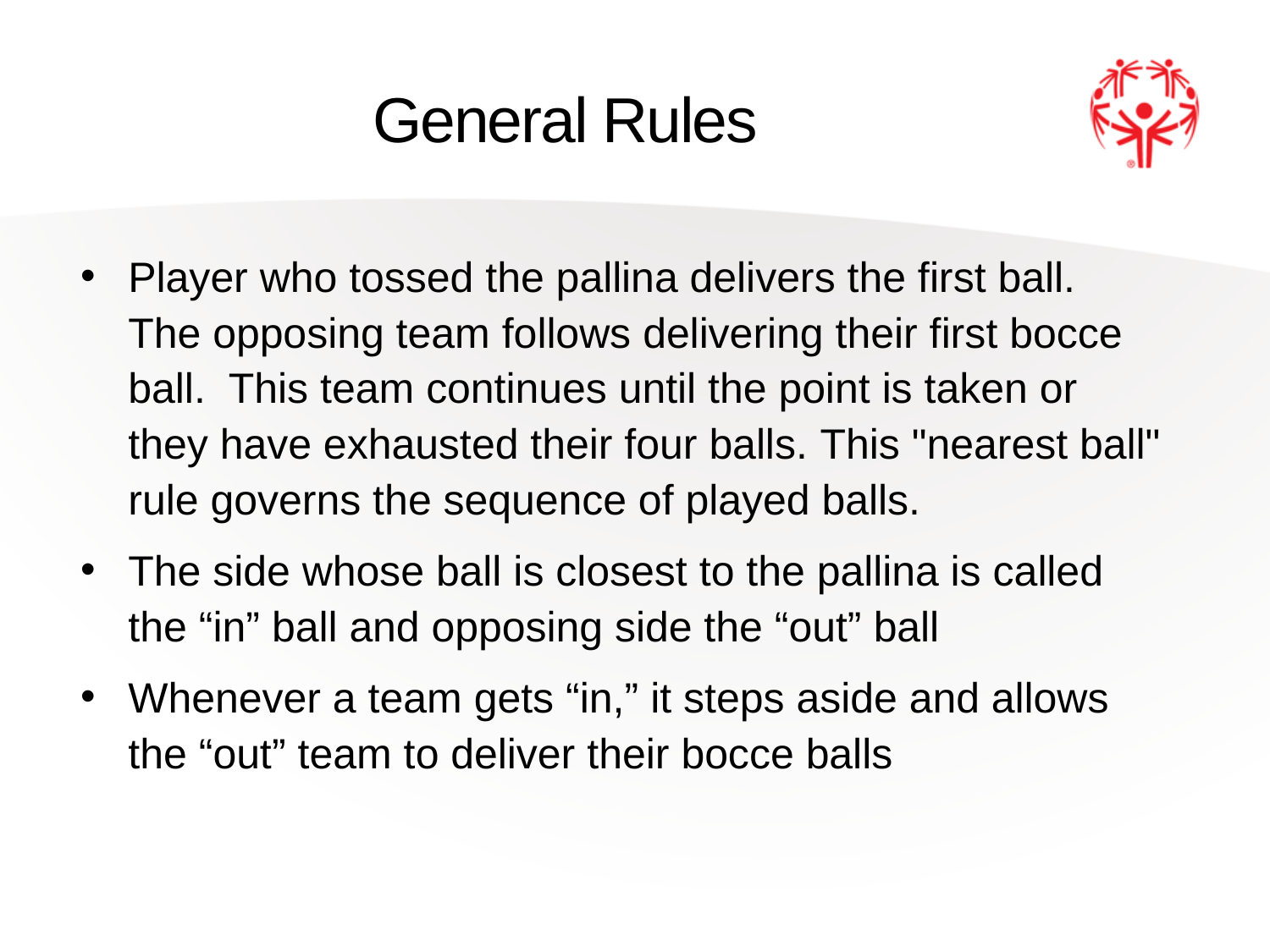

# General Rules
Player who tossed the pallina delivers the first ball.  The opposing team follows delivering their first bocce ball.  This team continues until the point is taken or they have exhausted their four balls. This "nearest ball" rule governs the sequence of played balls.
The side whose ball is closest to the pallina is called the “in” ball and opposing side the “out” ball
Whenever a team gets “in,” it steps aside and allows the “out” team to deliver their bocce balls